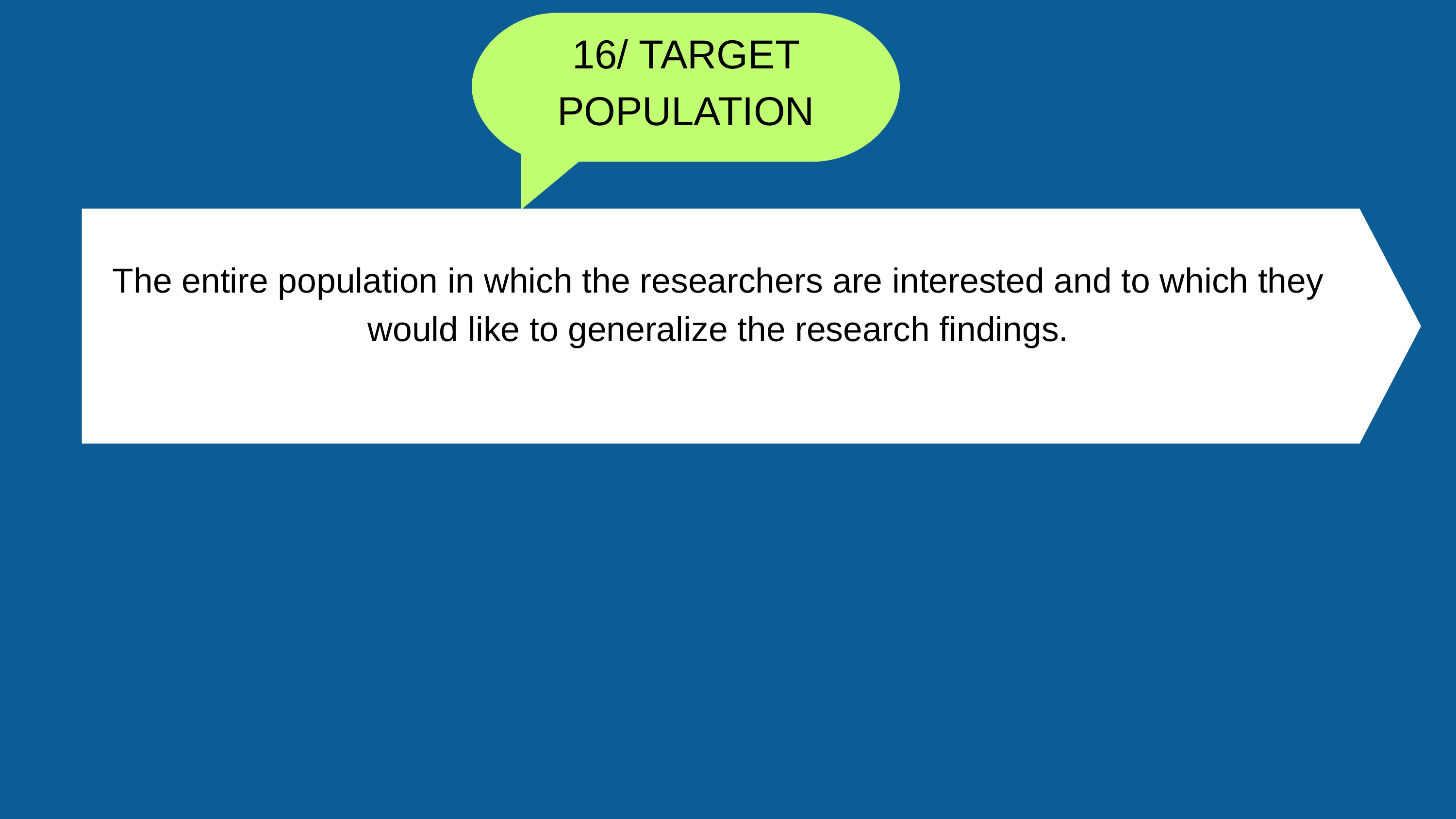

16/ TARGET POPULATION

The entire population in which the researchers are interested and to which they would like to generalize the research findings.